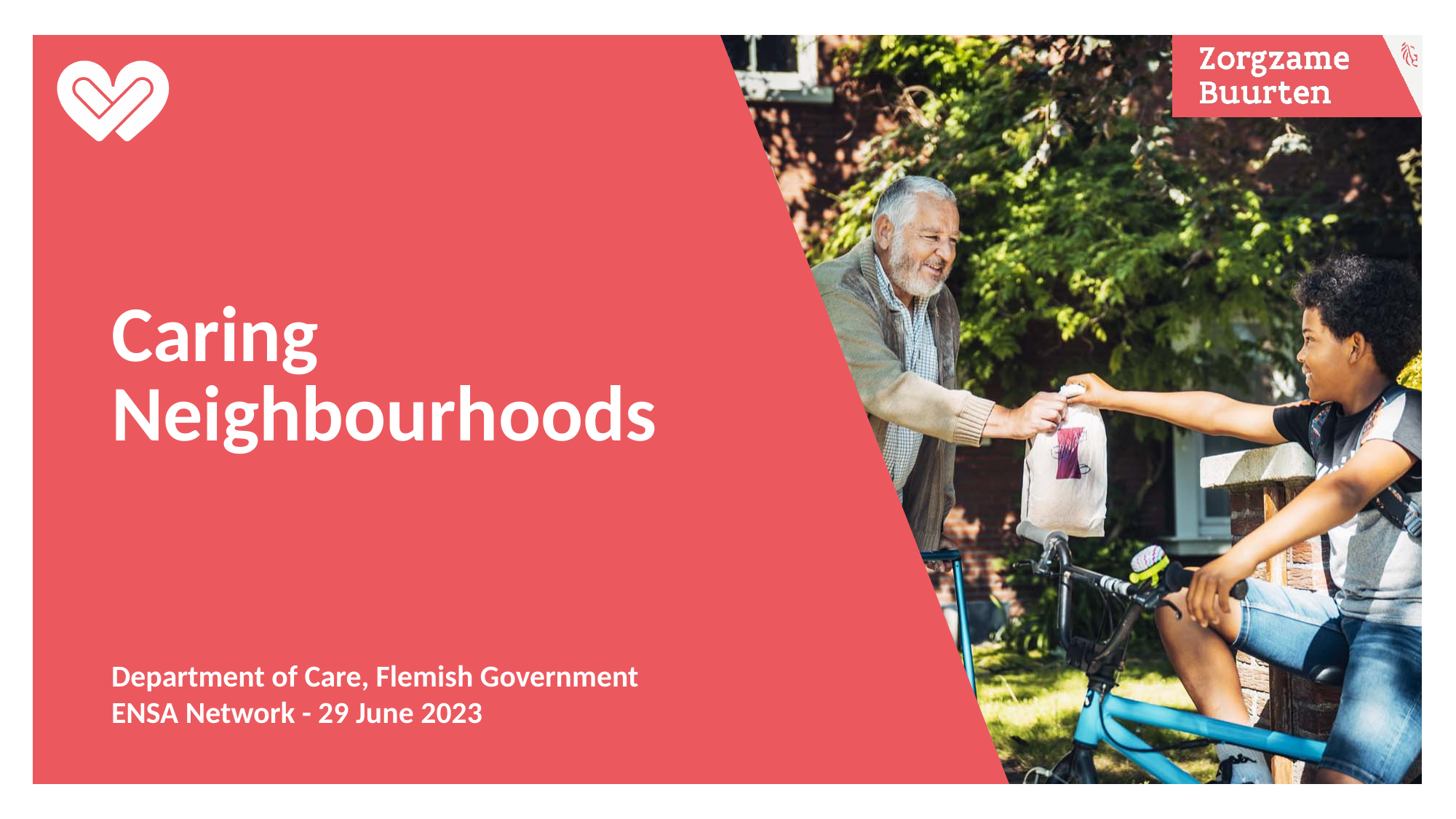

# Caring Neighbourhoods
Department of Care, Flemish Government
ENSA Network - 29 June 2023